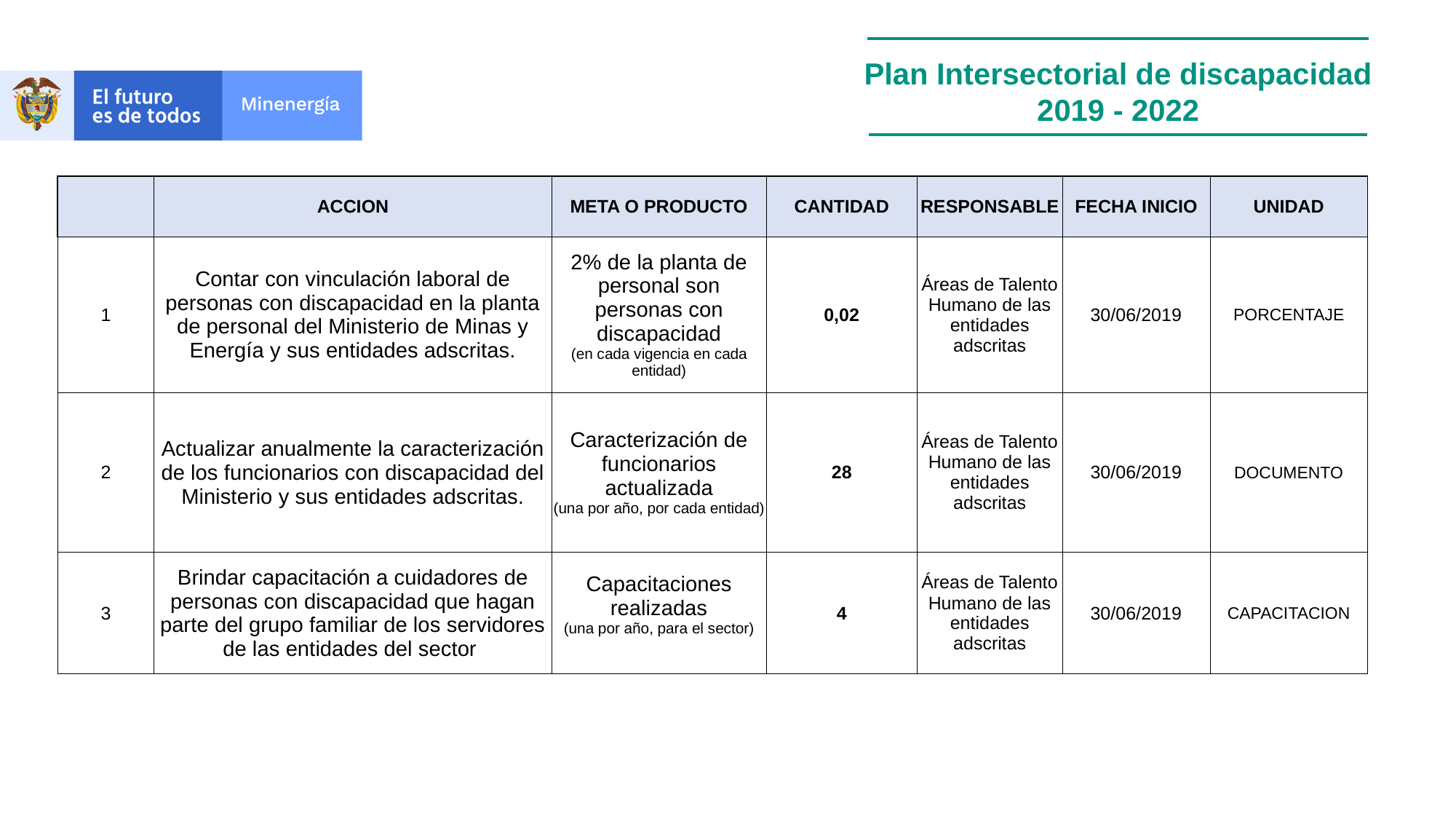

Plan Intersectorial de discapacidad
2019 - 2022

|  | ACCION | META O PRODUCTO | CANTIDAD | RESPONSABLE | FECHA INICIO | UNIDAD |
| --- | --- | --- | --- | --- | --- | --- |
| 1 | Contar con vinculación laboral de personas con discapacidad en la planta de personal del Ministerio de Minas y Energía y sus entidades adscritas. | 2% de la planta de personal son personas con discapacidad (en cada vigencia en cada entidad) | 0,02 | Áreas de Talento Humano de las entidades adscritas | 30/06/2019 | PORCENTAJE |
| 2 | Actualizar anualmente la caracterización de los funcionarios con discapacidad del Ministerio y sus entidades adscritas. | Caracterización de funcionarios actualizada (una por año, por cada entidad) | 28 | Áreas de Talento Humano de las entidades adscritas | 30/06/2019 | DOCUMENTO |
| 3 | Brindar capacitación a cuidadores de personas con discapacidad que hagan parte del grupo familiar de los servidores de las entidades del sector | Capacitaciones realizadas (una por año, para el sector) | 4 | Áreas de Talento Humano de las entidades adscritas | 30/06/2019 | CAPACITACION |